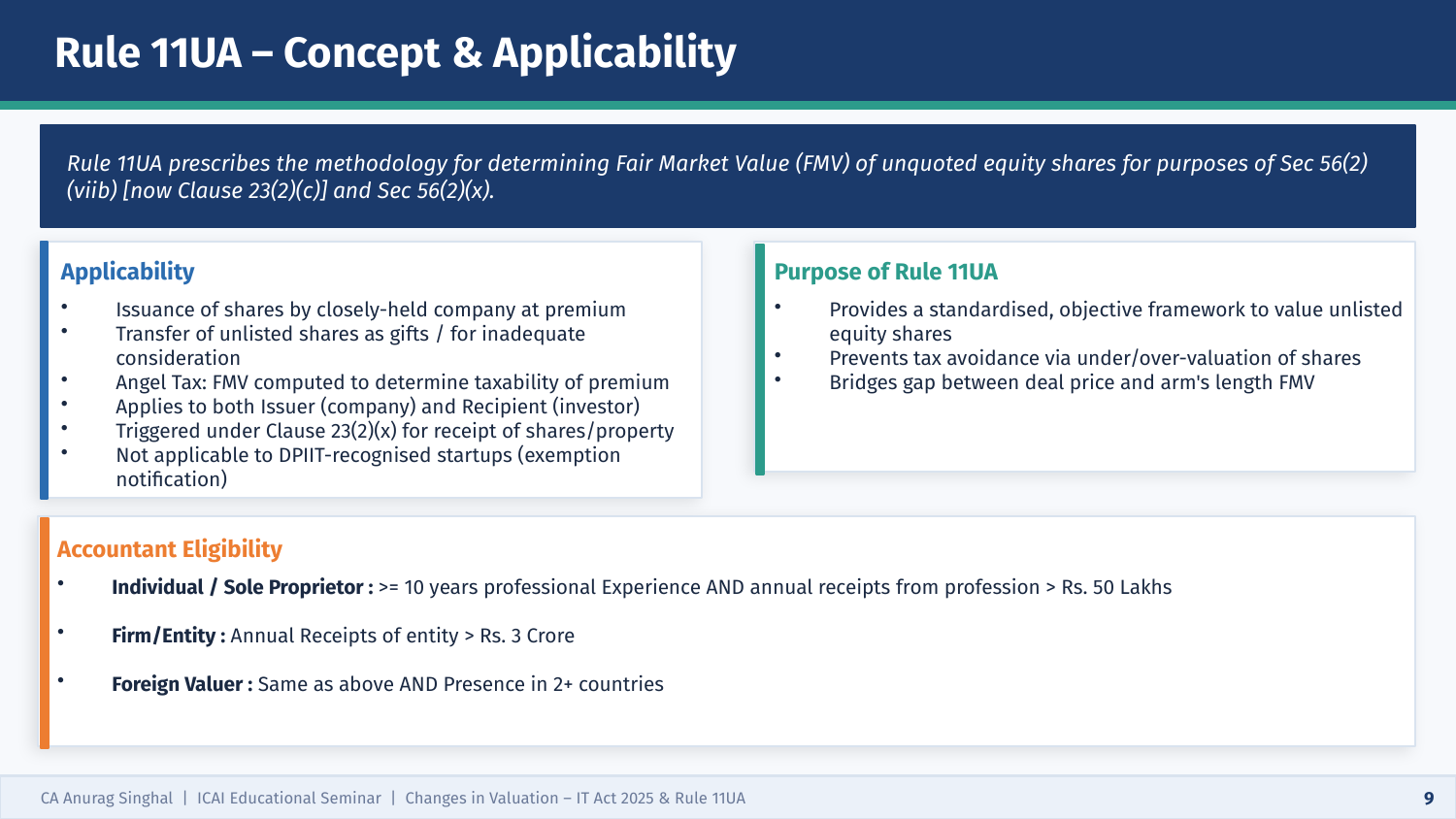

Rule 11UA – Concept & Applicability

Rule 11UA prescribes the methodology for determining Fair Market Value (FMV) of unquoted equity shares for purposes of Sec 56(2)(viib) [now Clause 23(2)(c)] and Sec 56(2)(x).

Applicability
Purpose of Rule 11UA
Issuance of shares by closely-held company at premium
Transfer of unlisted shares as gifts / for inadequate consideration
Angel Tax: FMV computed to determine taxability of premium
Applies to both Issuer (company) and Recipient (investor)
Triggered under Clause 23(2)(x) for receipt of shares/property
Not applicable to DPIIT-recognised startups (exemption notification)
Provides a standardised, objective framework to value unlisted equity shares
Prevents tax avoidance via under/over-valuation of shares
Bridges gap between deal price and arm's length FMV

Accountant Eligibility
Individual / Sole Proprietor : >= 10 years professional Experience AND annual receipts from profession > Rs. 50 Lakhs

Firm/Entity : Annual Receipts of entity > Rs. 3 Crore

Foreign Valuer : Same as above AND Presence in 2+ countries

CA Anurag Singhal  |  ICAI Educational Seminar  |  Changes in Valuation – IT Act 2025 & Rule 11UA
9